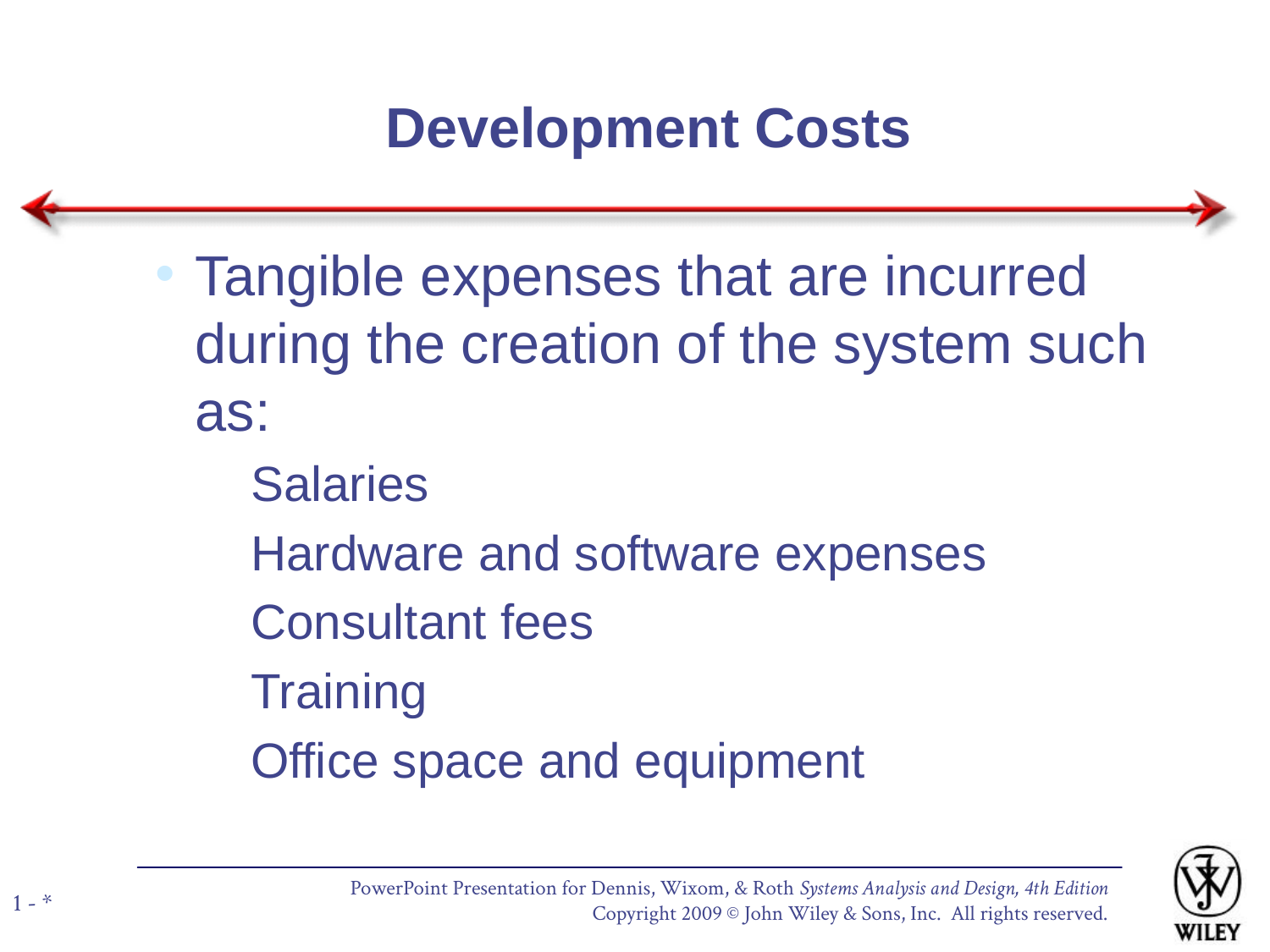

Development Costs
Tangible expenses that are incurred during the creation of the system such as:
Salaries
Hardware and software expenses
Consultant fees
Training
Office space and equipment

PowerPoint Presentation for Dennis, Wixom, & Roth Systems Analysis and Design, 4th Edition
Copyright 2009 © John Wiley & Sons, Inc.  All rights reserved.
1 - *